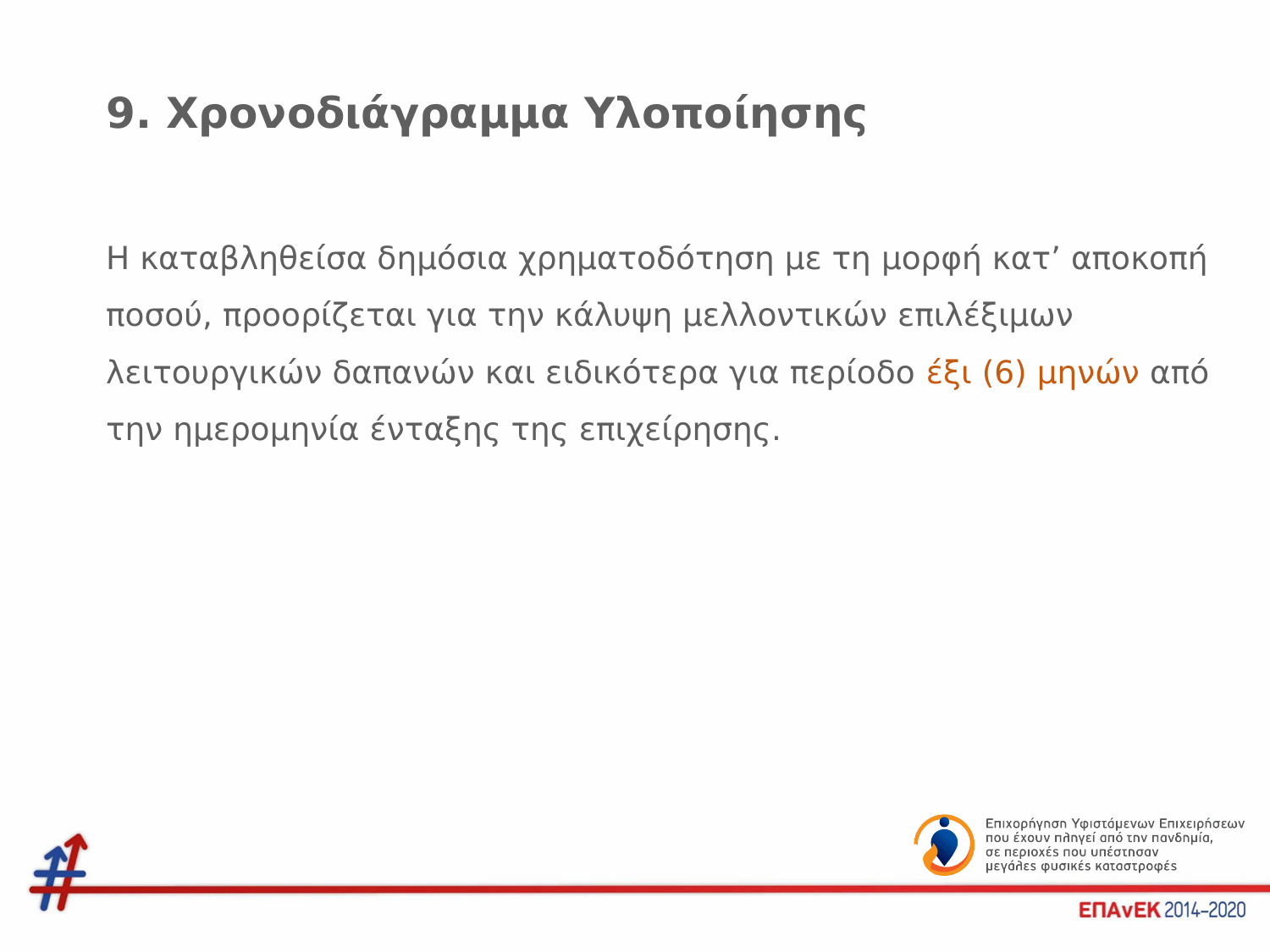

# 9. Χρονοδιάγραμμα Υλοποίησης
Η καταβληθείσα δημόσια χρηματοδότηση με τη μορφή κατ’ αποκοπή ποσού, προορίζεται για την κάλυψη μελλοντικών επιλέξιμων λειτουργικών δαπανών και ειδικότερα για περίοδο έξι (6) μηνών από την ημερομηνία ένταξης της επιχείρησης.